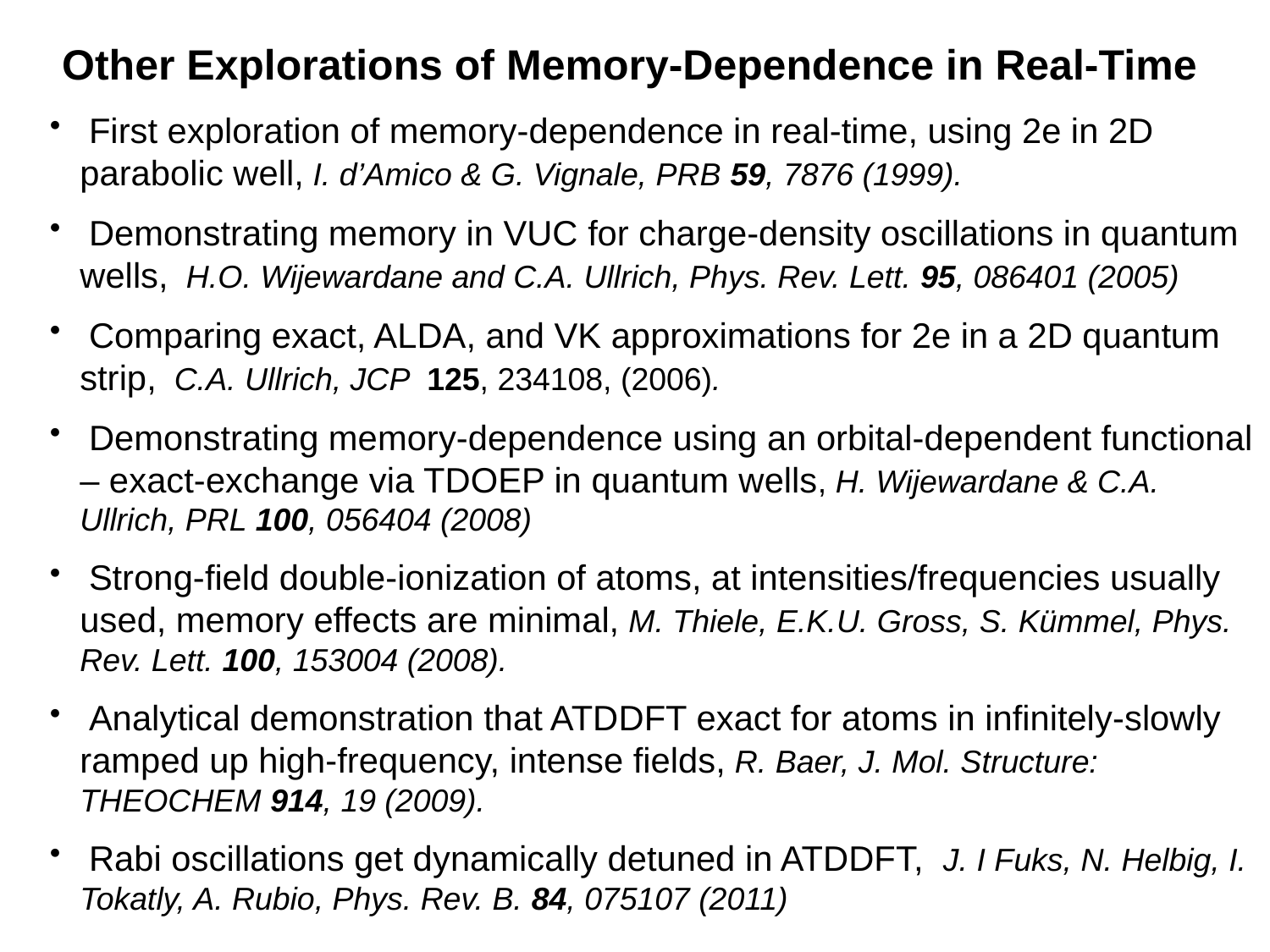

Other Explorations of Memory-Dependence in Real-Time
 First exploration of memory-dependence in real-time, using 2e in 2D parabolic well, I. d’Amico & G. Vignale, PRB 59, 7876 (1999).
 Demonstrating memory in VUC for charge-density oscillations in quantum wells,  H.O. Wijewardane and C.A. Ullrich, Phys. Rev. Lett. 95, 086401 (2005)
 Comparing exact, ALDA, and VK approximations for 2e in a 2D quantum strip,  C.A. Ullrich, JCP  125, 234108, (2006).
 Demonstrating memory-dependence using an orbital-dependent functional – exact-exchange via TDOEP in quantum wells, H. Wijewardane & C.A. Ullrich, PRL 100, 056404 (2008)
 Strong-field double-ionization of atoms, at intensities/frequencies usually used, memory effects are minimal, M. Thiele, E.K.U. Gross, S. Kümmel, Phys. Rev. Lett. 100, 153004 (2008).
 Analytical demonstration that ATDDFT exact for atoms in infinitely-slowly ramped up high-frequency, intense fields, R. Baer, J. Mol. Structure: THEOCHEM 914, 19 (2009).
 Rabi oscillations get dynamically detuned in ATDDFT,  J. I Fuks, N. Helbig, I. Tokatly, A. Rubio, Phys. Rev. B. 84, 075107 (2011)